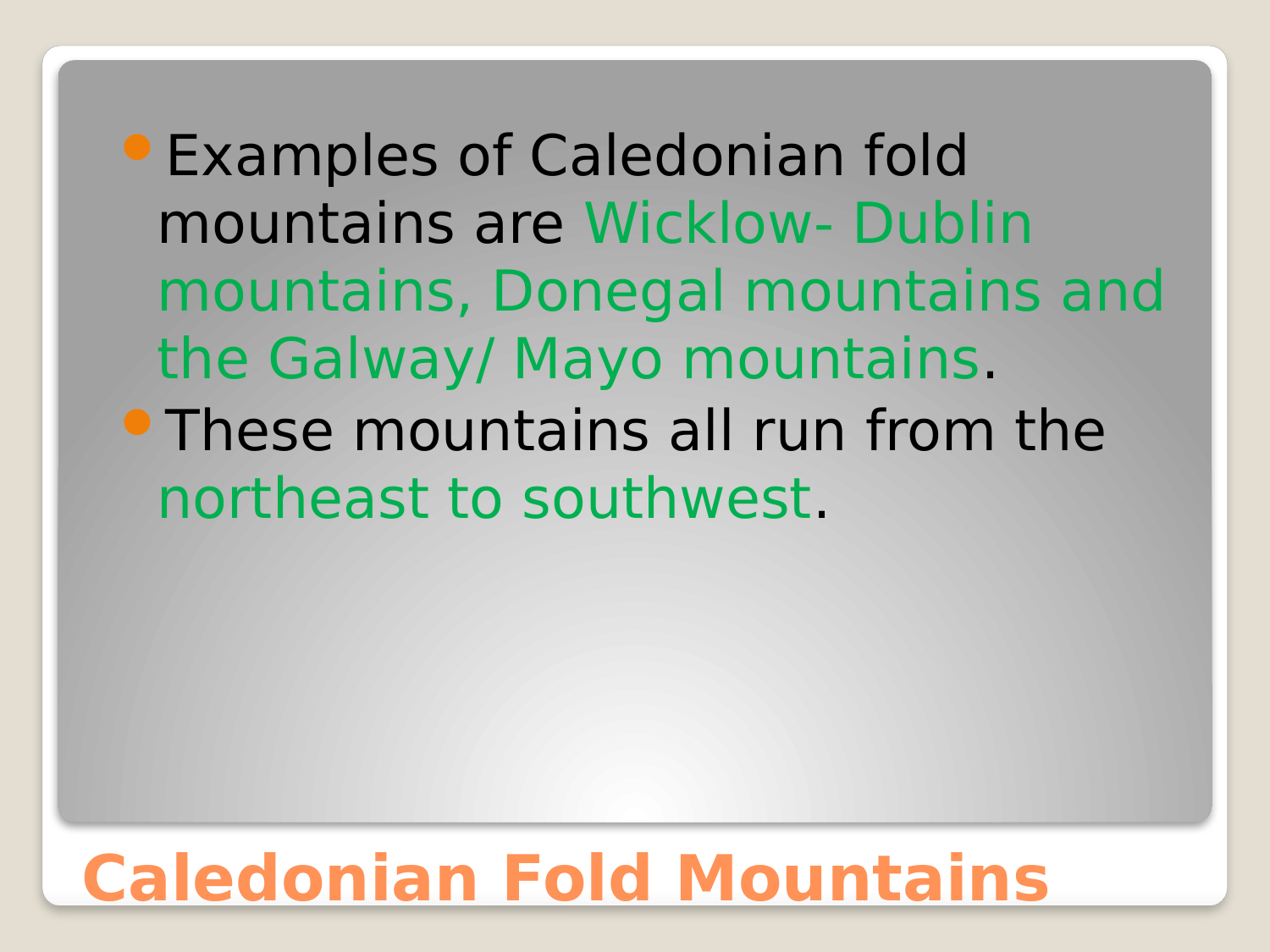

Examples of Caledonian fold mountains are Wicklow- Dublin mountains, Donegal mountains and the Galway/ Mayo mountains.
These mountains all run from the northeast to southwest.

# Caledonian Fold Mountains